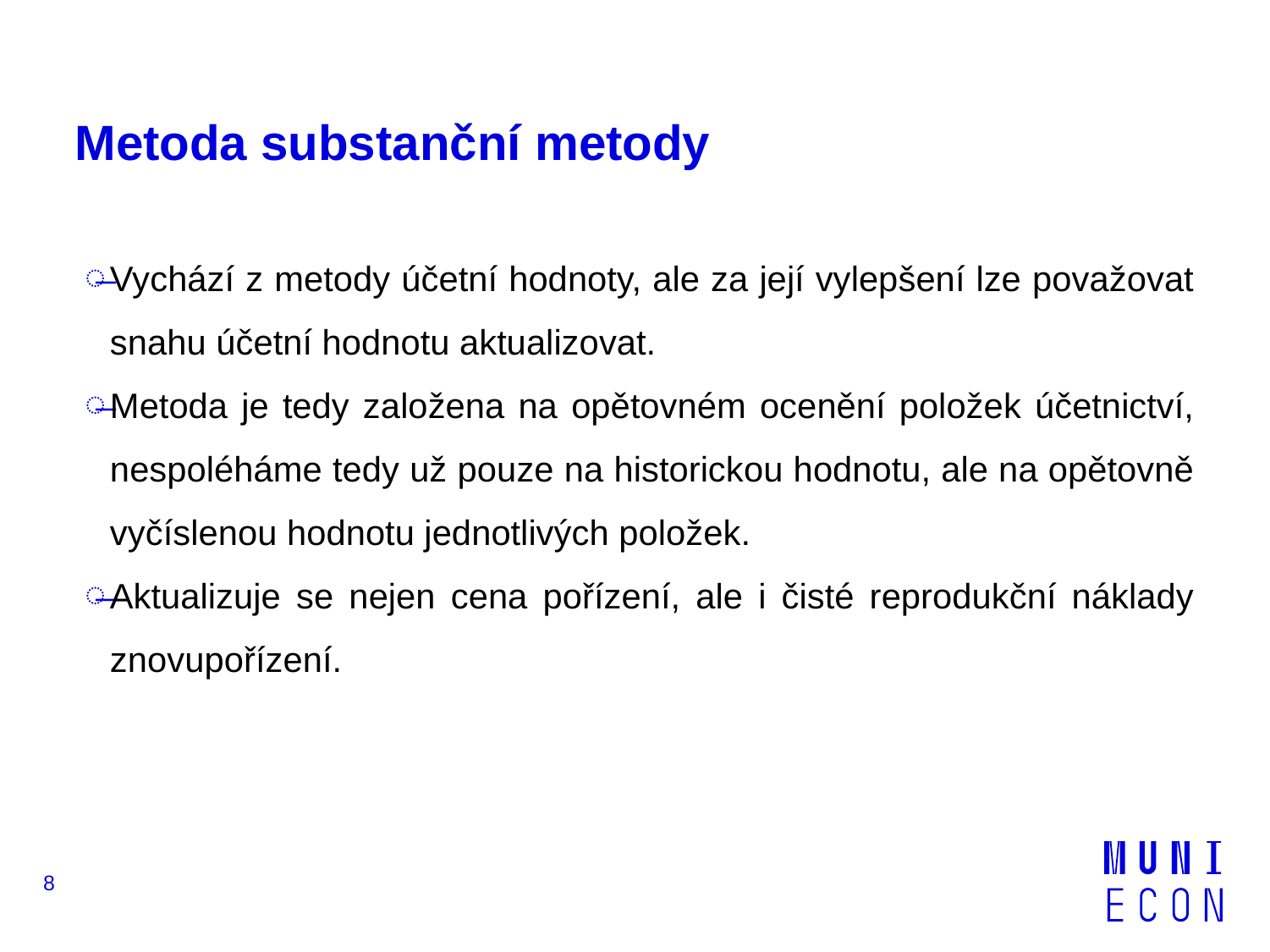

# Metoda substanční metody
Vychází z metody účetní hodnoty, ale za její vylepšení lze považovat snahu účetní hodnotu aktualizovat.
Metoda je tedy založena na opětovném ocenění položek účetnictví, nespoléháme tedy už pouze na historickou hodnotu, ale na opětovně vyčíslenou hodnotu jednotlivých položek.
Aktualizuje se nejen cena pořízení, ale i čisté reprodukční náklady znovupořízení.
8